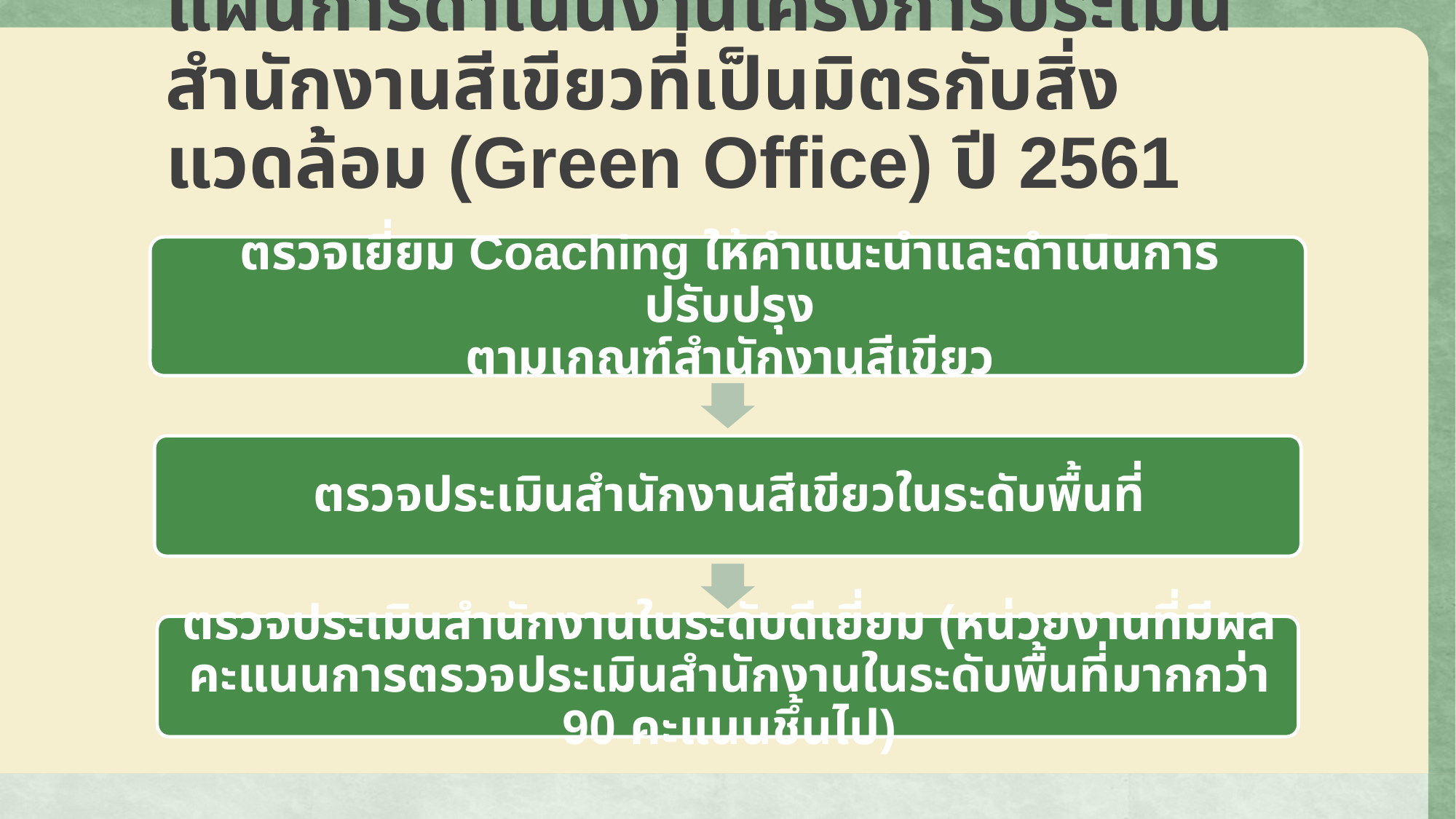

# แผนการดำเนินงานโครงการประเมินสำนักงานสีเขียวที่เป็นมิตรกับสิ่งแวดล้อม (Green Office) ปี 2561
ตรวจเยี่ยม Coaching ให้คำแนะนำและดำเนินการปรับปรุง
ตามเกณฑ์สำนักงานสีเขียว

ตรวจประเมินสำนักงานสีเขียวในระดับพื้นที่

ตรวจประเมินสำนักงานในระดับดีเยี่ยม (หน่วยงานที่มีผลคะแนนการตรวจประเมินสำนักงานในระดับพื้นที่มากกว่า 90 คะแนนชึ้นไป)